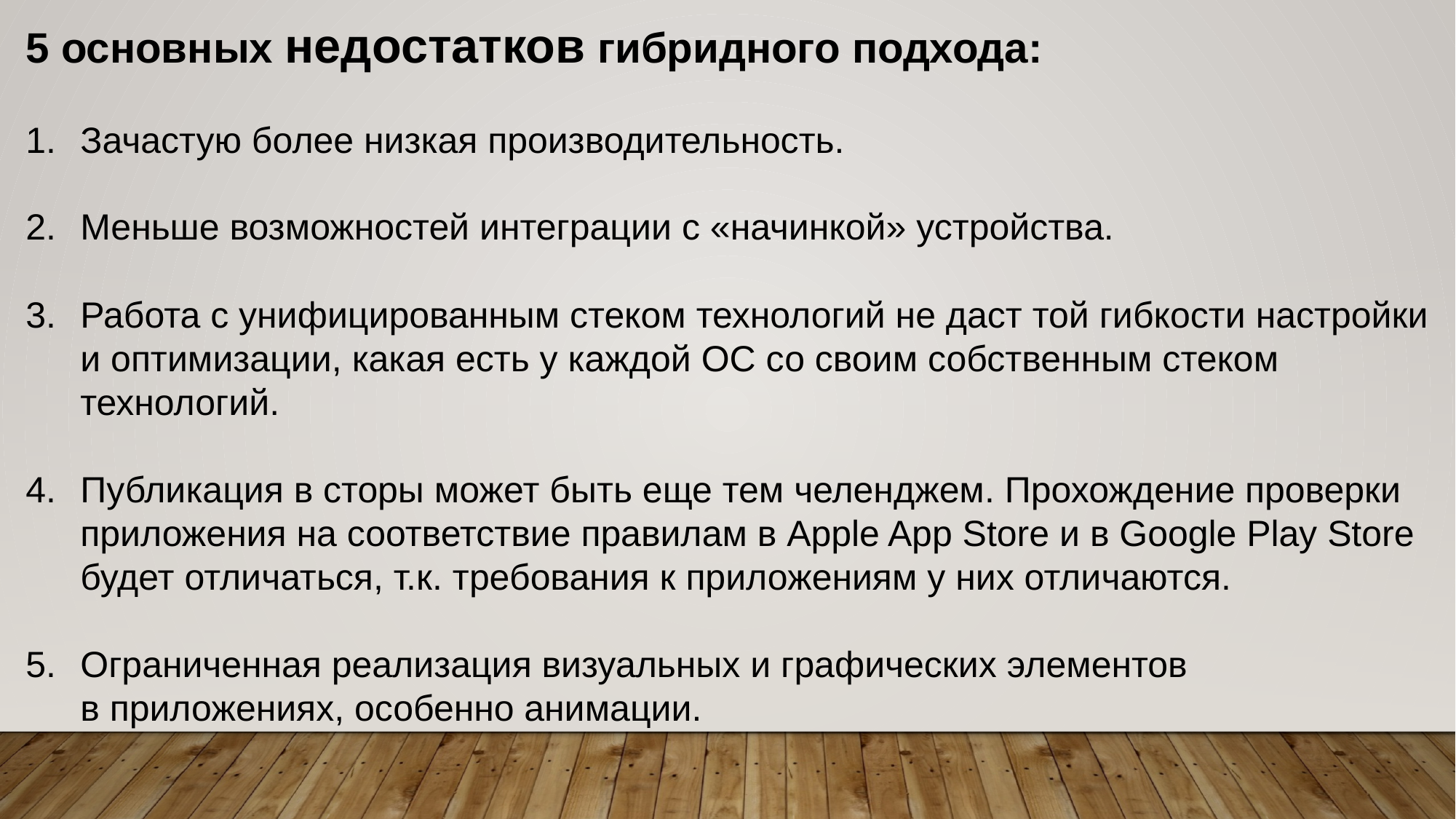

5 основных недостатков гибридного подхода:

Зачастую более низкая производительность.
Меньше возможностей интеграции с «начинкой» устройства.
Работа с унифицированным стеком технологий не даст той гибкости настройки и оптимизации, какая есть у каждой ОС со своим собственным стеком технологий.
Публикация в сторы может быть еще тем челенджем. Прохождение проверки приложения на соответствие правилам в Apple App Store и в Google Play Store будет отличаться, т.к. требования к приложениям у них отличаются.
Ограниченная реализация визуальных и графических элементов в приложениях, особенно анимации.